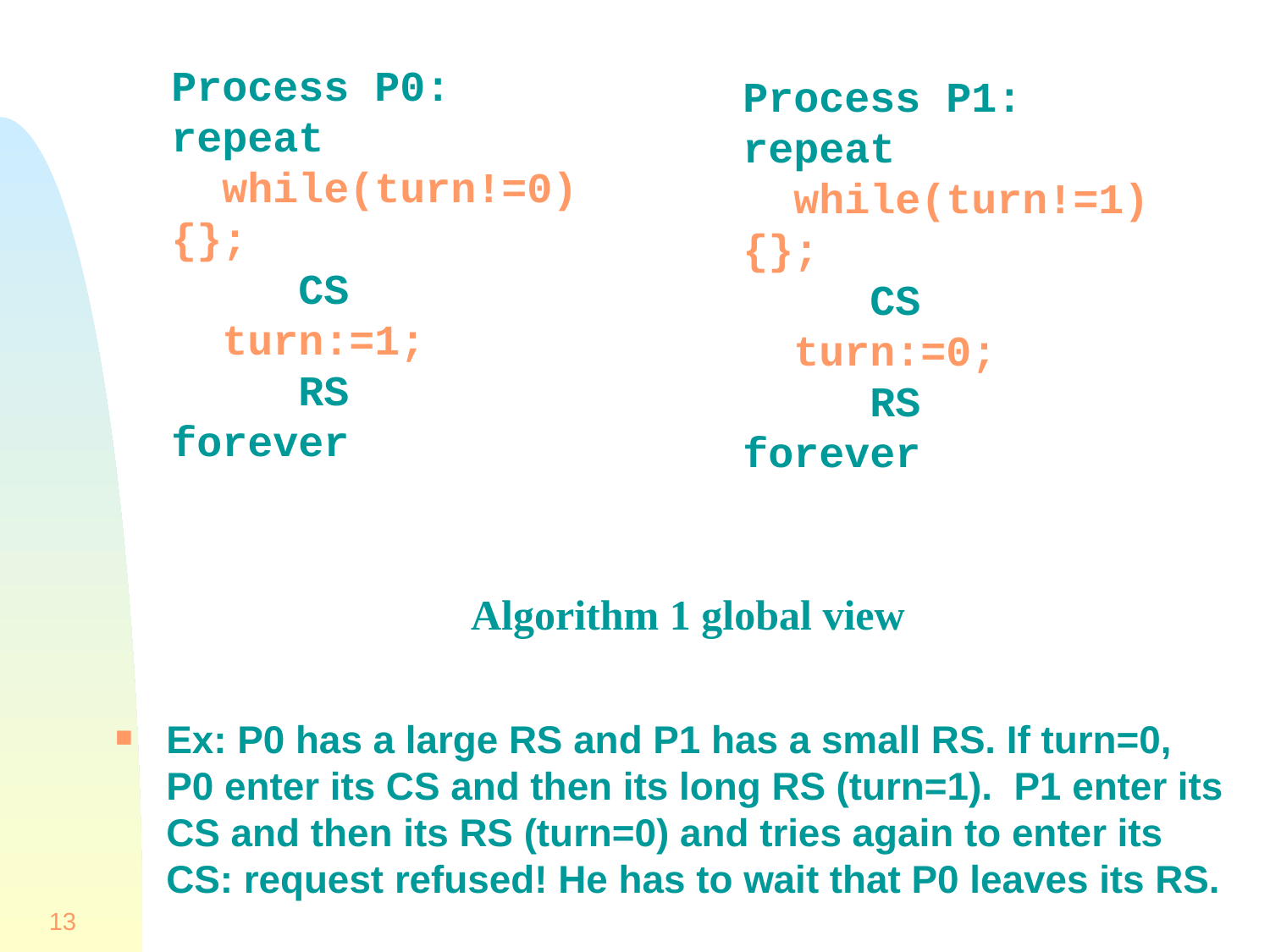

Process P0:
repeat
  while(turn!=0){};
     CS
  turn:=1;
     RS
forever

Process P1:
repeat
  while(turn!=1){};
     CS
  turn:=0;
     RS
forever

Algorithm 1 global view
Ex: P0 has a large RS and P1 has a small RS. If turn=0, P0 enter its CS and then its long RS (turn=1).  P1 enter its CS and then its RS (turn=0) and tries again to enter its CS: request refused! He has to wait that P0 leaves its RS.
13